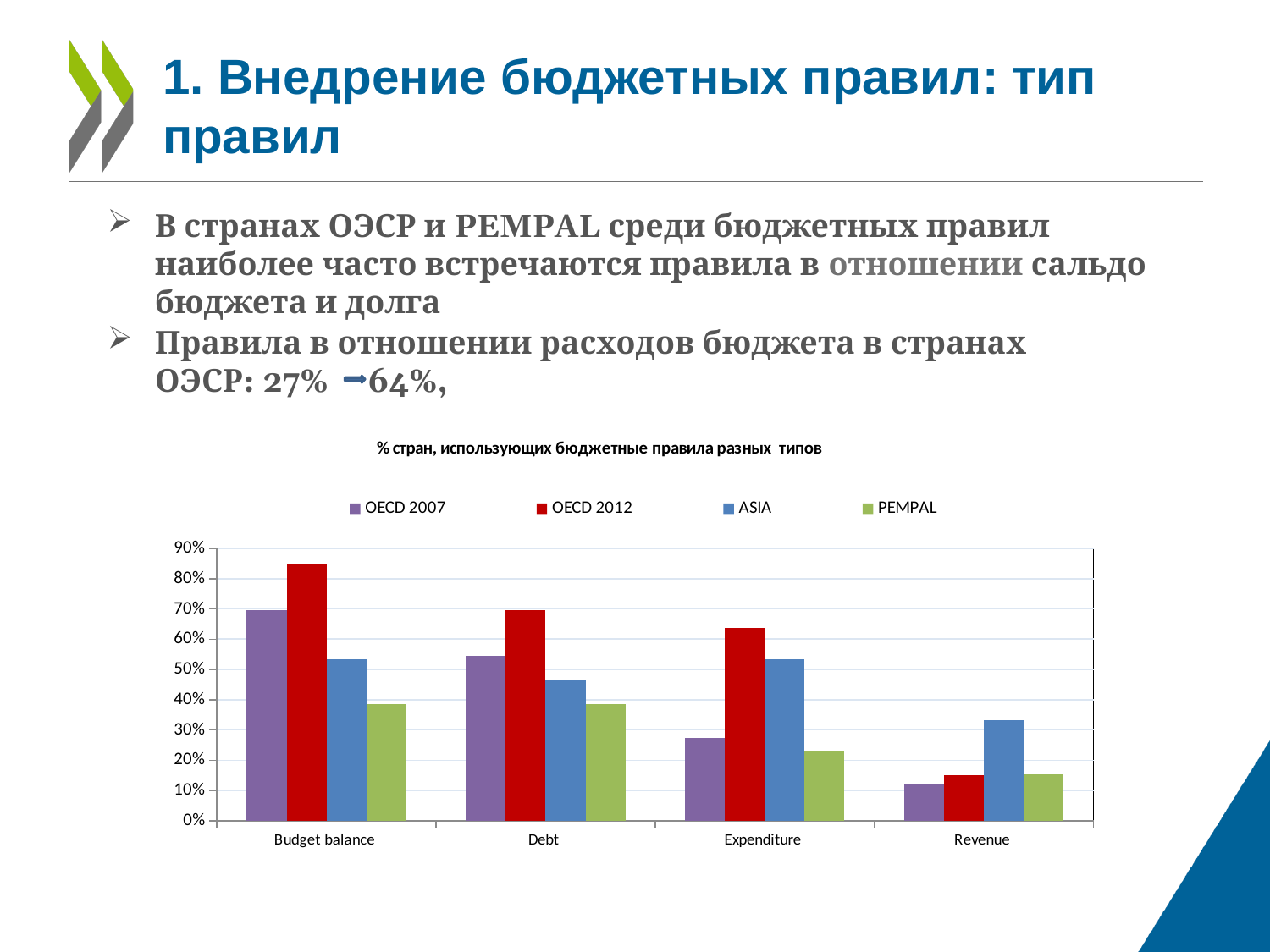

# 1. Внедрение бюджетных правил: тип правил
В странах ОЭСР и PEMPAL среди бюджетных правил наиболее часто встречаются правила в отношении сальдо бюджета и долга
Правила в отношении расходов бюджета в странах ОЭСР: 27%     64%,

### Chart: % стран, использующих бюджетные правила разных  типов

| Category | OECD 2007 | OECD 2012 | ASIA | PEMPAL |
|---|---|---|---|---|
|  | 0.696969696969697 | 0.8484848484848485 | 0.5333333333333333 | 0.38461538461538464 |
|  | 0.5454545454545454 | 0.696969696969697 | 0.4666666666666667 | 0.38461538461538464 |
|  | 0.2727272727272727 | 0.6363636363636364 | 0.5333333333333333 | 0.23076923076923078 |
|  | 0.12121212121212122 | 0.15151515151515152 | 0.3333333333333333 | 0.15384615384615385 |